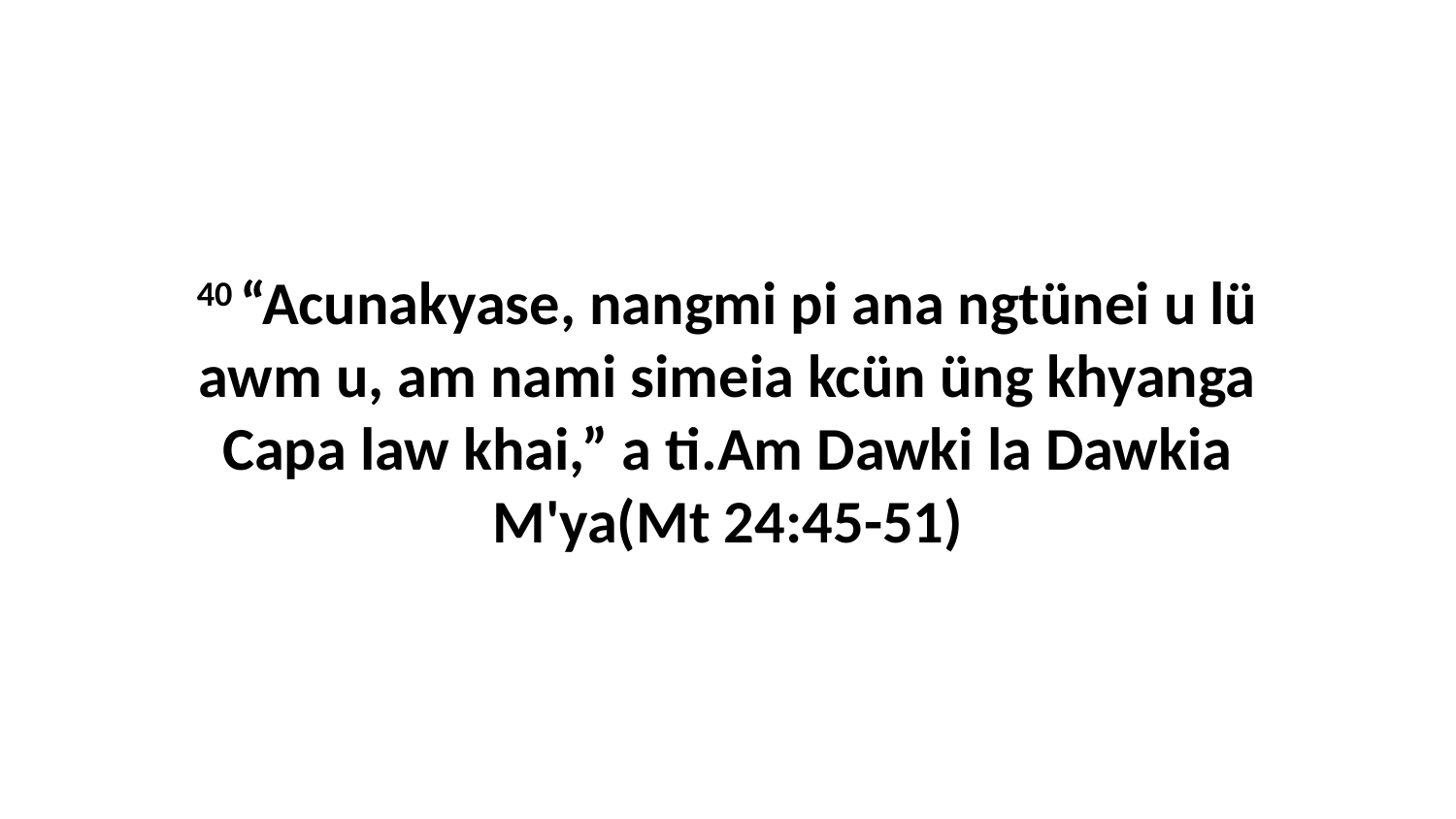

40 “Acunakyase, nangmi pi ana ngtünei u lü awm u, am nami simeia kcün üng khyanga Capa law khai,” a ti.Am Dawki la Dawkia M'ya(Mt 24:45-51)